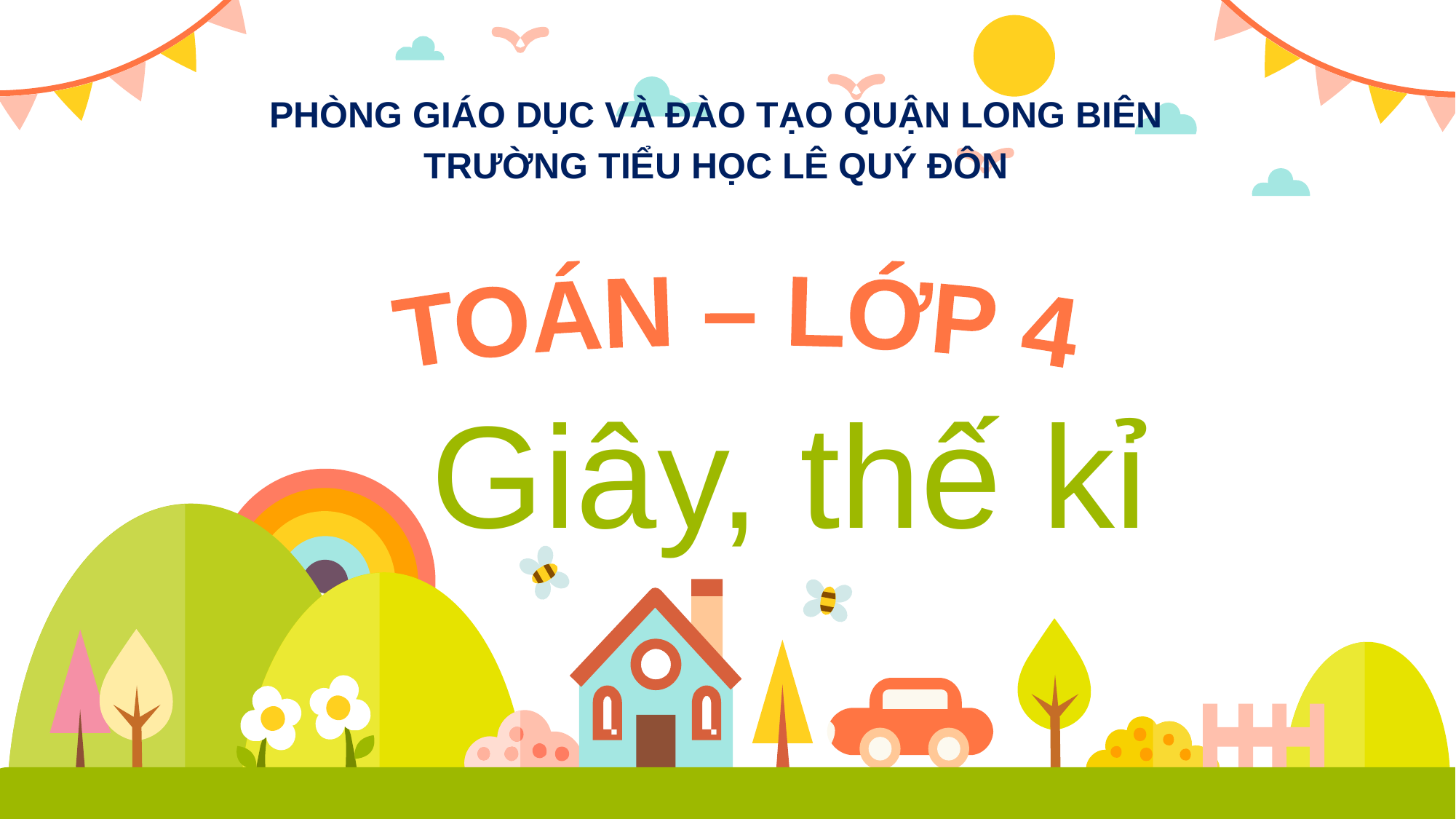

PHÒNG GIÁO DỤC VÀ ĐÀO TẠO QUẬN LONG BIÊN
TRƯỜNG TIỂU HỌC LÊ QUÝ ĐÔN

TOÁN – LỚP 4
Giây, thế kỉ